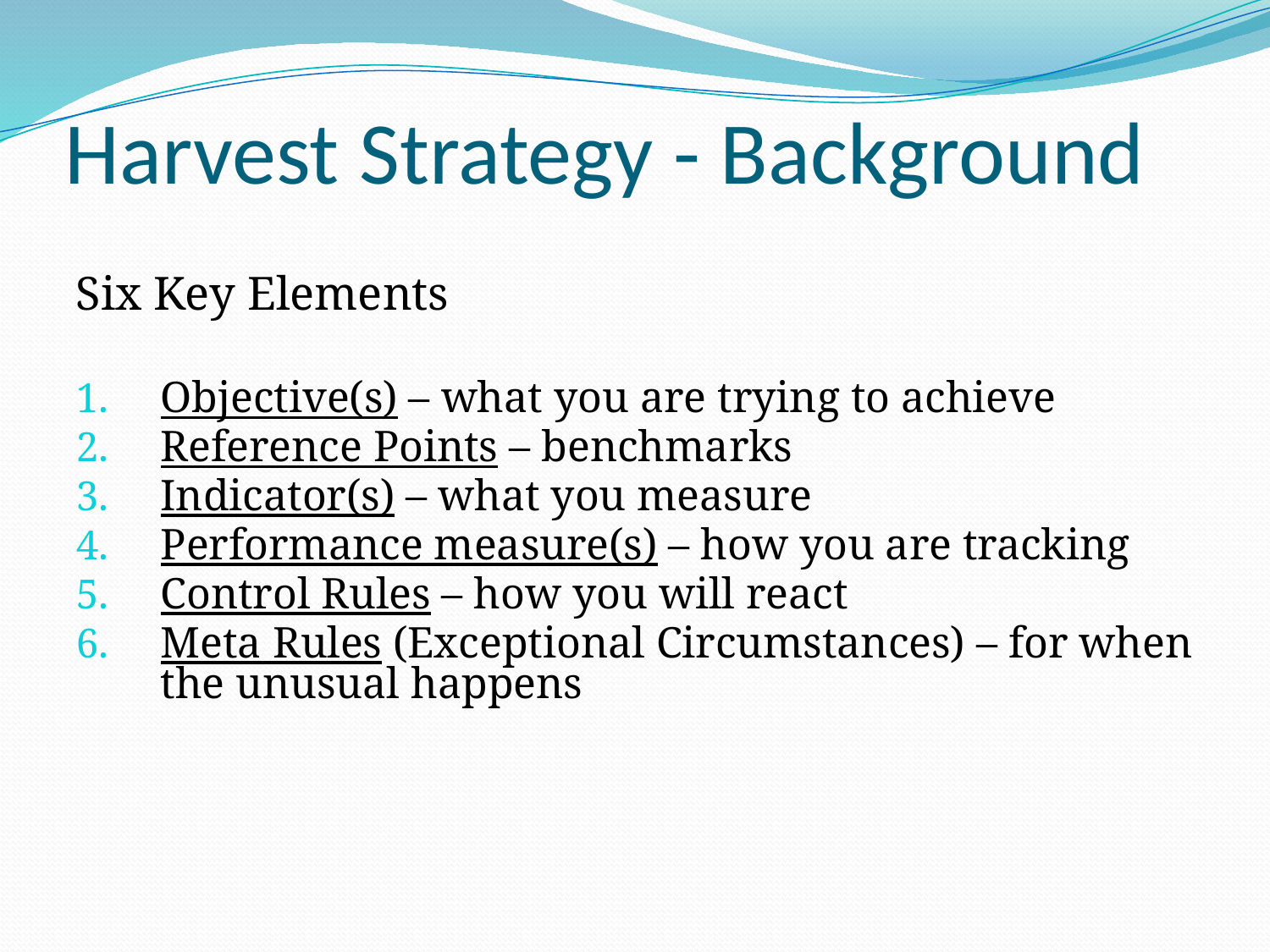

# Harvest Strategy - Background
Six Key Elements

Objective(s) – what you are trying to achieve
Reference Points – benchmarks
Indicator(s) – what you measure
Performance measure(s) – how you are tracking
Control Rules – how you will react
Meta Rules (Exceptional Circumstances) – for when the unusual happens